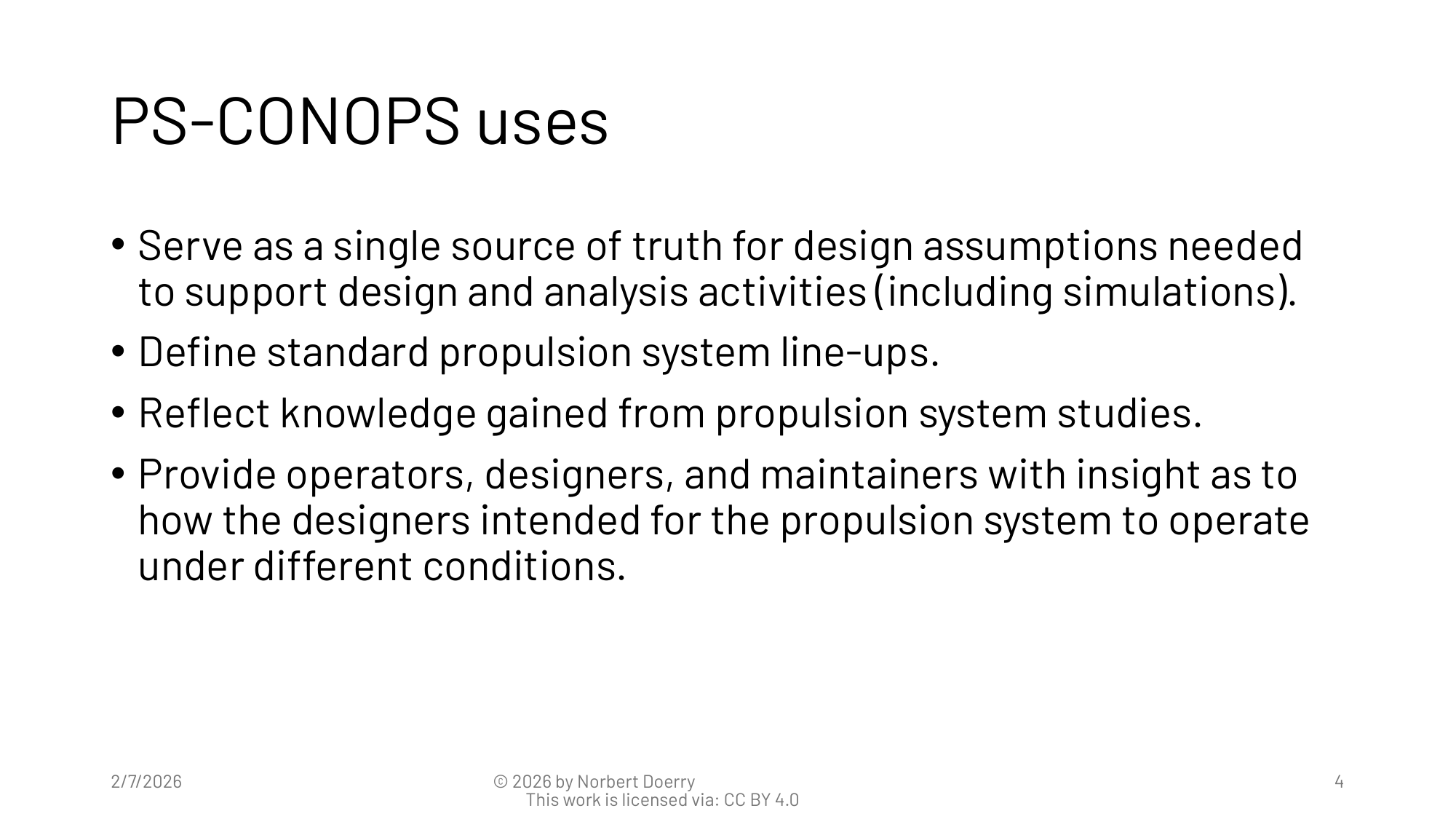

# PS-CONOPS uses
Serve as a single source of truth for design assumptions needed to support design and analysis activities (including simulations).
Define standard propulsion system line-ups.
Reflect knowledge gained from propulsion system studies.
Provide operators, designers, and maintainers with insight as to how the designers intended for the propulsion system to operate under different conditions.
2/7/2026
© 2026 by Norbert Doerry                                                                                  This work is licensed via: CC BY 4.0
4